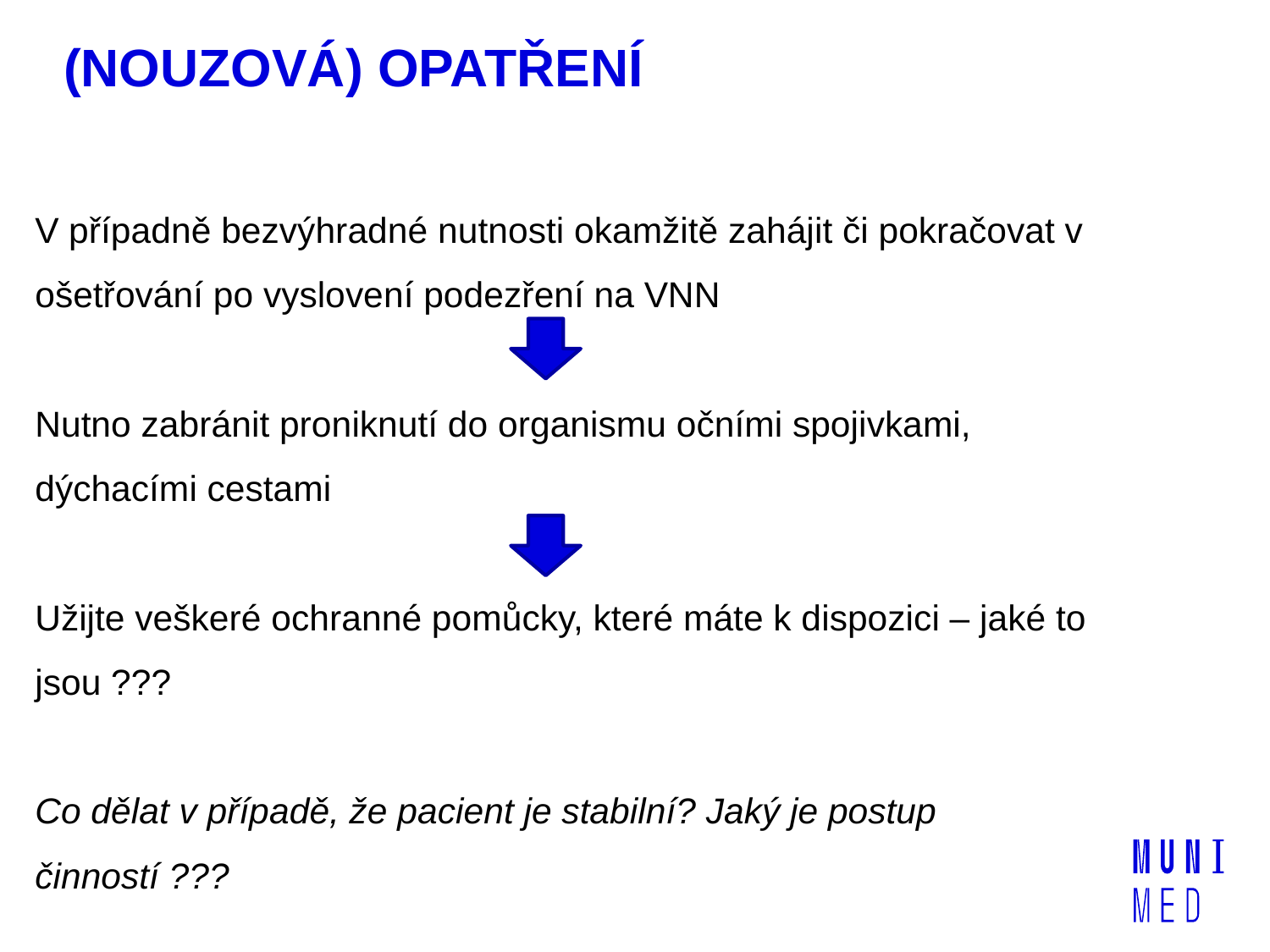

# (NOUZOVÁ) OPATŘENÍ
V případně bezvýhradné nutnosti okamžitě zahájit či pokračovat v ošetřování po vyslovení podezření na VNN

Nutno zabránit proniknutí do organismu očními spojivkami, dýchacími cestami

Užijte veškeré ochranné pomůcky, které máte k dispozici – jaké to jsou ???

Co dělat v případě, že pacient je stabilní? Jaký je postup činností ???